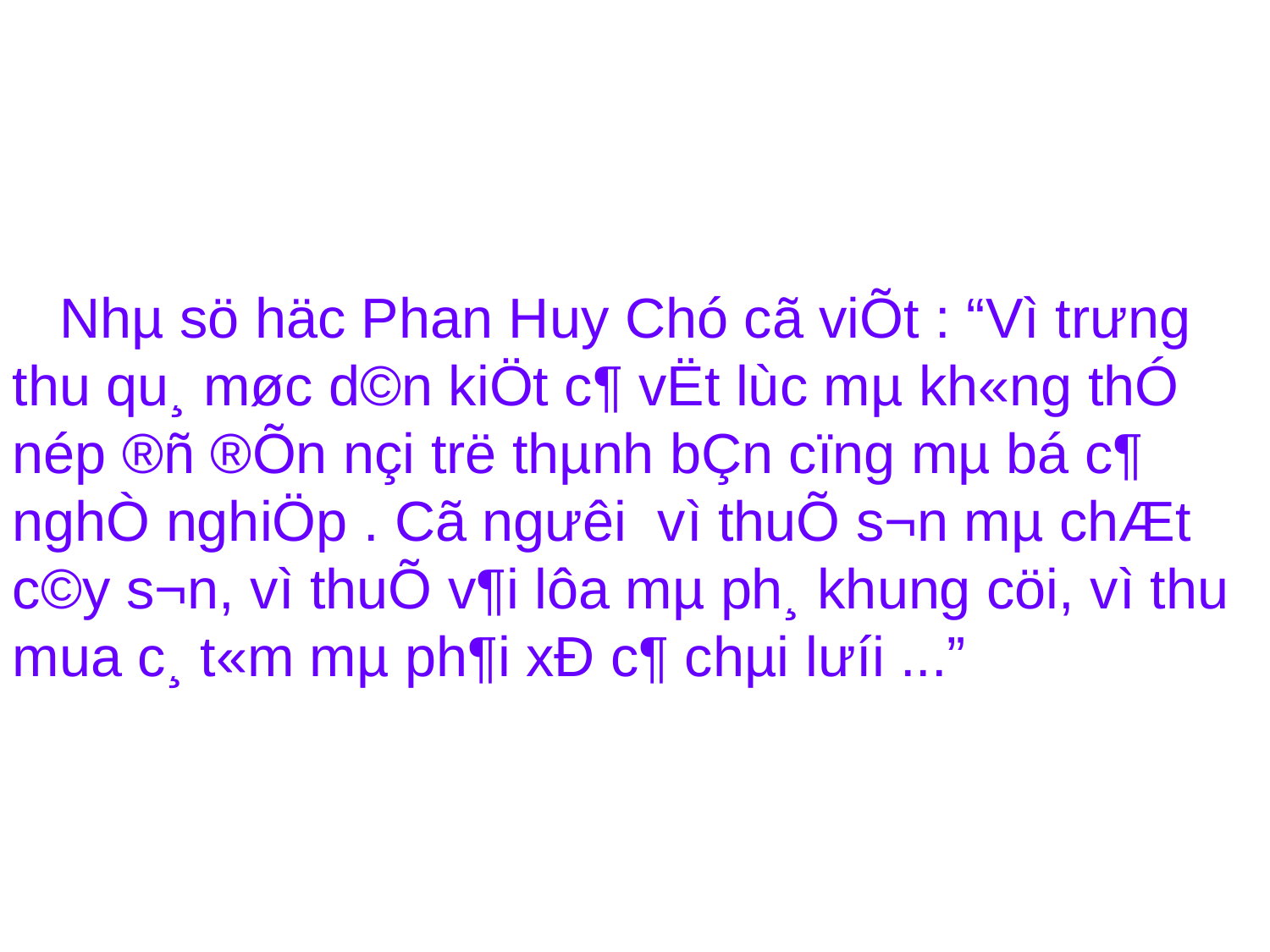

Nhµ sö häc Phan Huy Chó cã viÕt : “Vì trư­ng thu qu¸ møc d©n kiÖt c¶ vËt lùc mµ kh«ng thÓ nép ®ñ ®Õn nçi trë thµnh bÇn cïng mµ bá c¶ nghÒ nghiÖp . Cã ngưêi  vì thuÕ s¬n mµ chÆt c©y s¬n, vì thuÕ v¶i lôa mµ ph¸ khung cöi, vì thu mua c¸ t«m mµ ph¶i xÐ c¶ chµi l­ưíi ...”